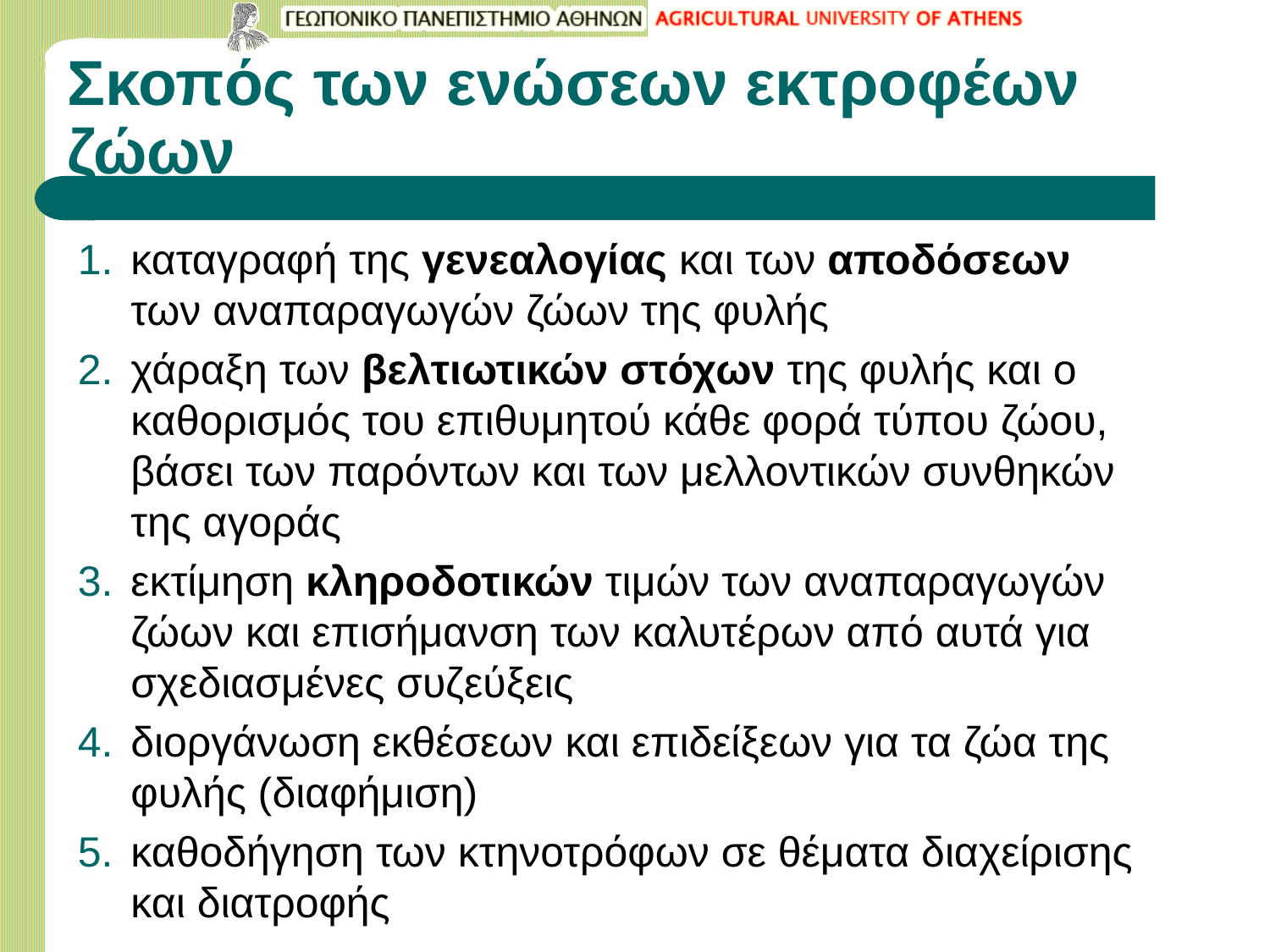

# Σκοπός των ενώσεων εκτροφέων ζώων
καταγραφή της γενεαλογίας και των αποδόσεων των αναπαραγωγών ζώων της φυλής
χάραξη των βελτιωτικών στόχων της φυλής και ο καθορισμός του επιθυμητού κάθε φορά τύπου ζώου, βάσει των παρόντων και των μελλοντικών συνθηκών της αγοράς
εκτίμηση κληροδοτικών τιμών των αναπαραγωγών ζώων και επισήμανση των καλυτέρων από αυτά για σχεδιασμένες συζεύξεις
διοργάνωση εκθέσεων και επιδείξεων για τα ζώα της φυλής (διαφήμιση)
καθοδήγηση των κτηνοτρόφων σε θέματα διαχείρισης και διατροφής